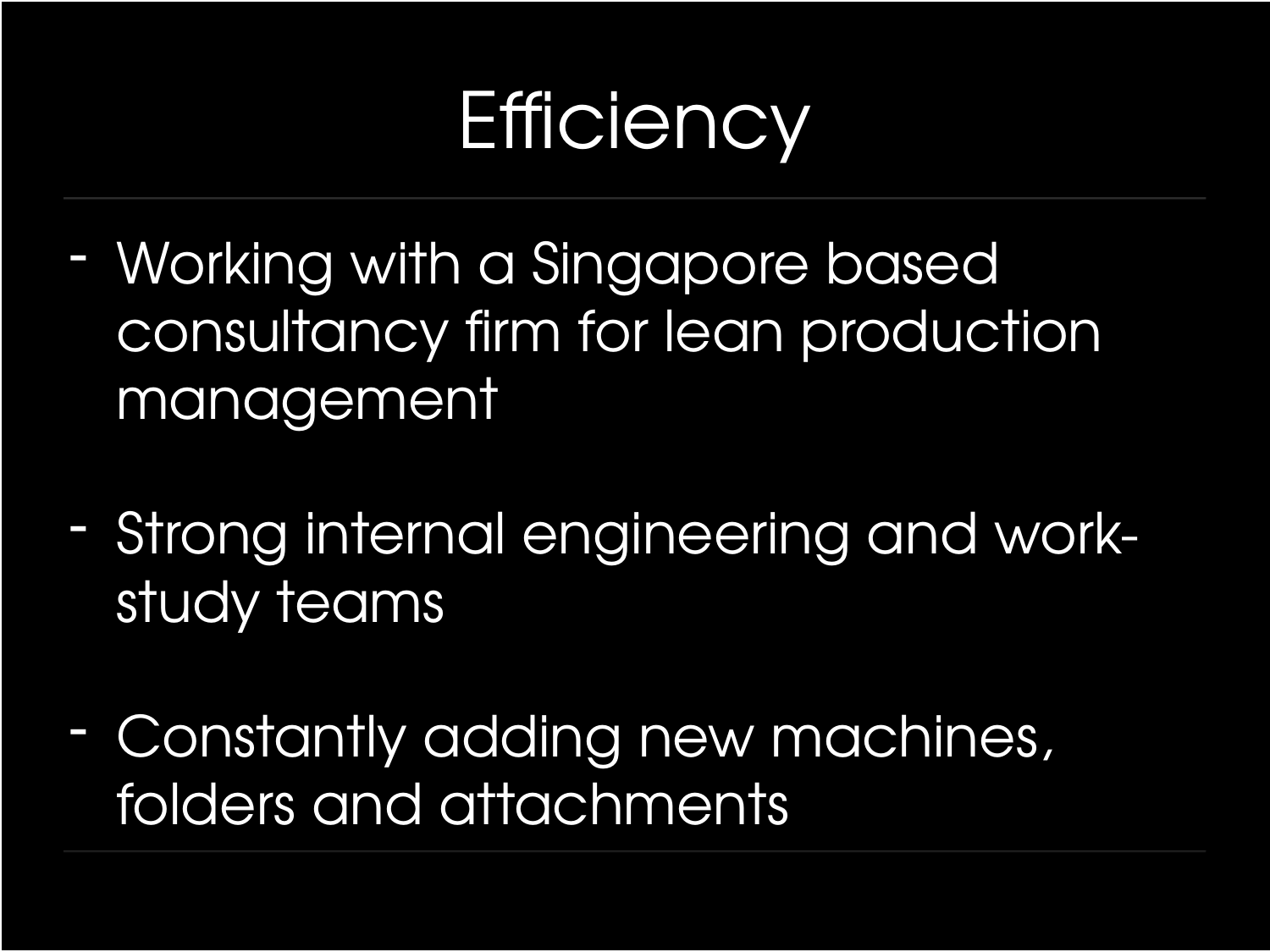

# Efficiency
Working with a Singapore based consultancy firm for lean production management

Strong internal engineering and work-study teams

Constantly adding new machines, folders and attachments